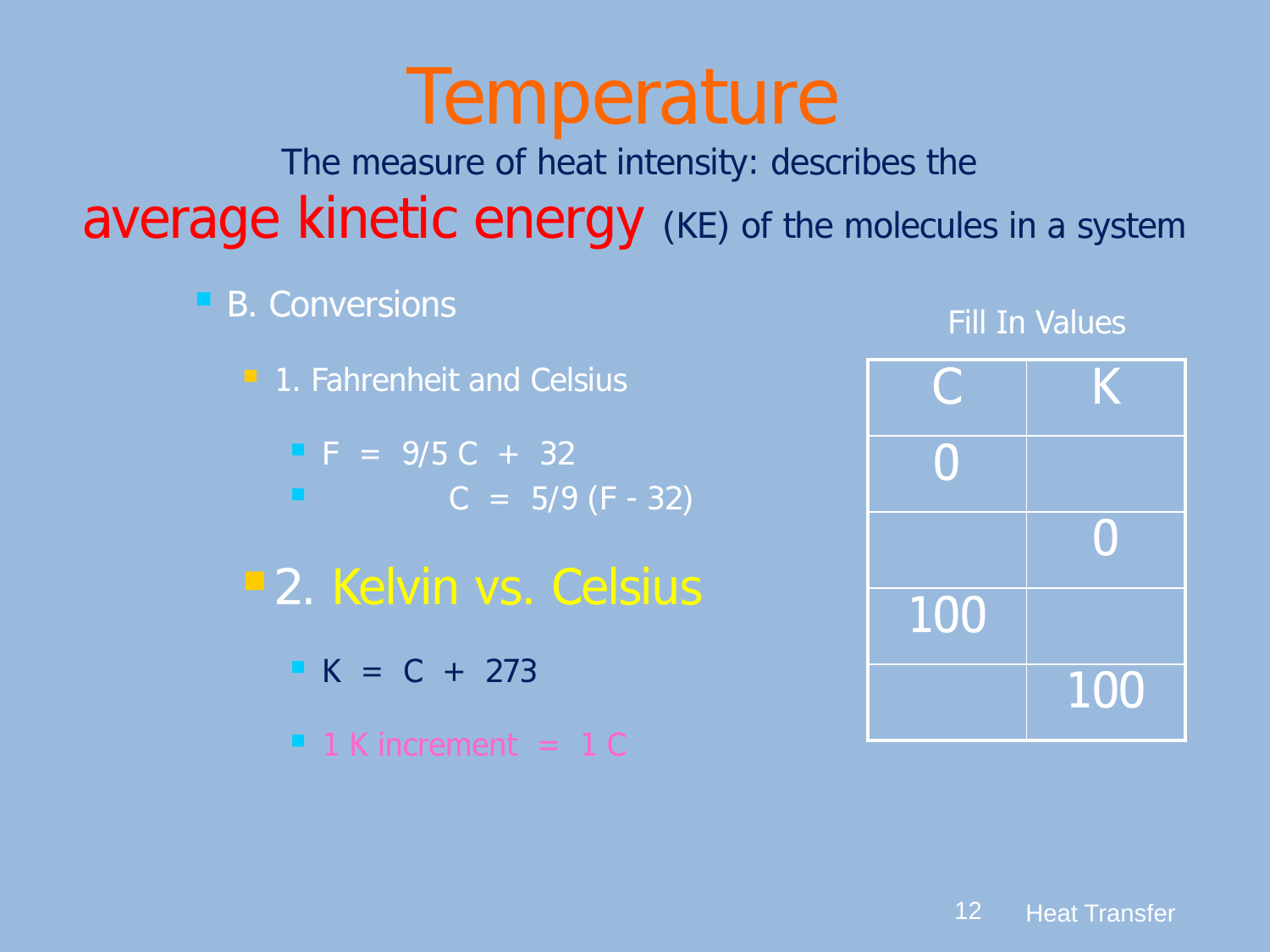

# Temperature The measure of heat intensity: describes the average kinetic energy (KE) of the molecules in a system
B. Conversions

1. Fahrenheit and Celsius

F  =  9/5 C  +  32
	C  =  5/9 (F - 32)

2. Kelvin vs. Celsius

K  =  C  +  273

1 K increment  =  1 C
Fill In Values
| C | K |
| --- | --- |
| 0 |  |
|  | 0 |
| 100 |  |
|  | 100 |

12
Heat Transfer